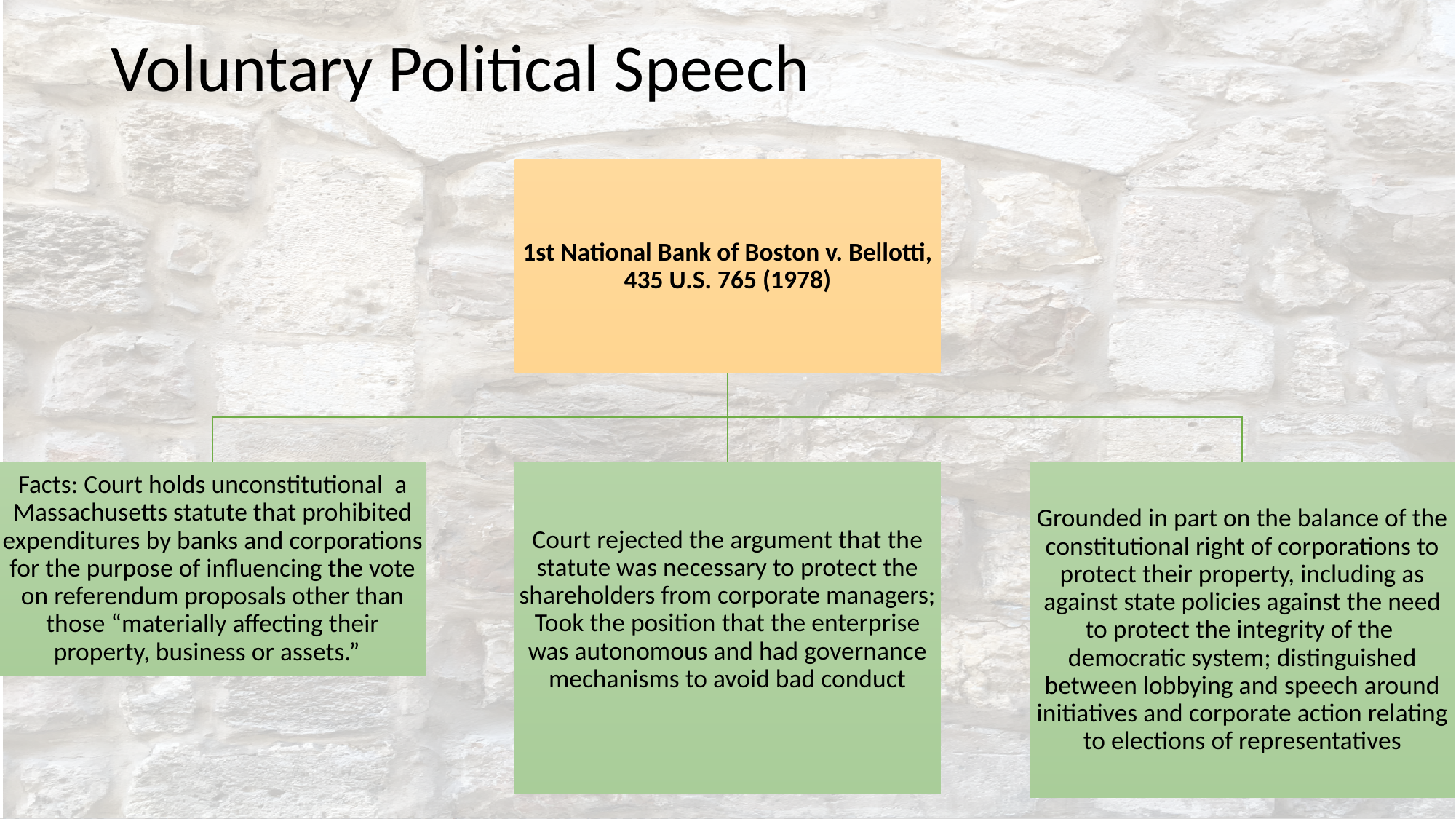

# Voluntary Political Speech
1st National Bank of Boston v. Bellotti, 435 U.S. 765 (1978)
Facts: Court holds unconstitutional  a Massachusetts statute that prohibited expenditures by banks and corporations for the purpose of influencing the vote on referendum proposals other than those “materially affecting their property, business or assets.”
Court rejected the argument that the statute was necessary to protect the shareholders from corporate managers; Took the position that the enterprise was autonomous and had governance mechanisms to avoid bad conduct

Grounded in part on the balance of the constitutional right of corporations to protect their property, including as against state policies against the need to protect the integrity of the  democratic system; distinguished between lobbying and speech around initiatives and corporate action relating to elections of representatives